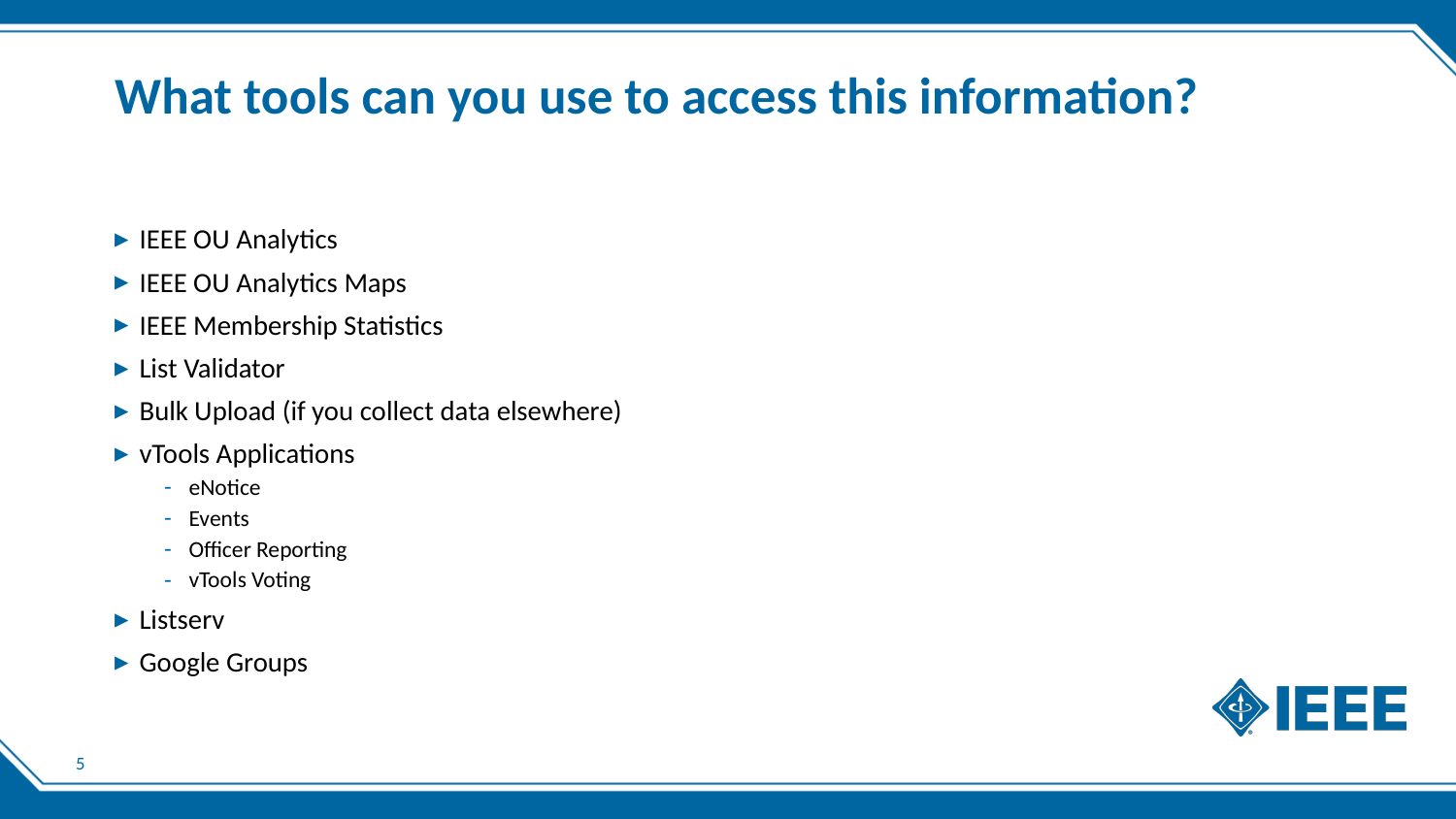

# What tools can you use to access this information?

IEEE OU Analytics
IEEE OU Analytics Maps
IEEE Membership Statistics
List Validator
Bulk Upload (if you collect data elsewhere)
vTools Applications
eNotice
Events
Officer Reporting
vTools Voting
Listserv
Google Groups
5